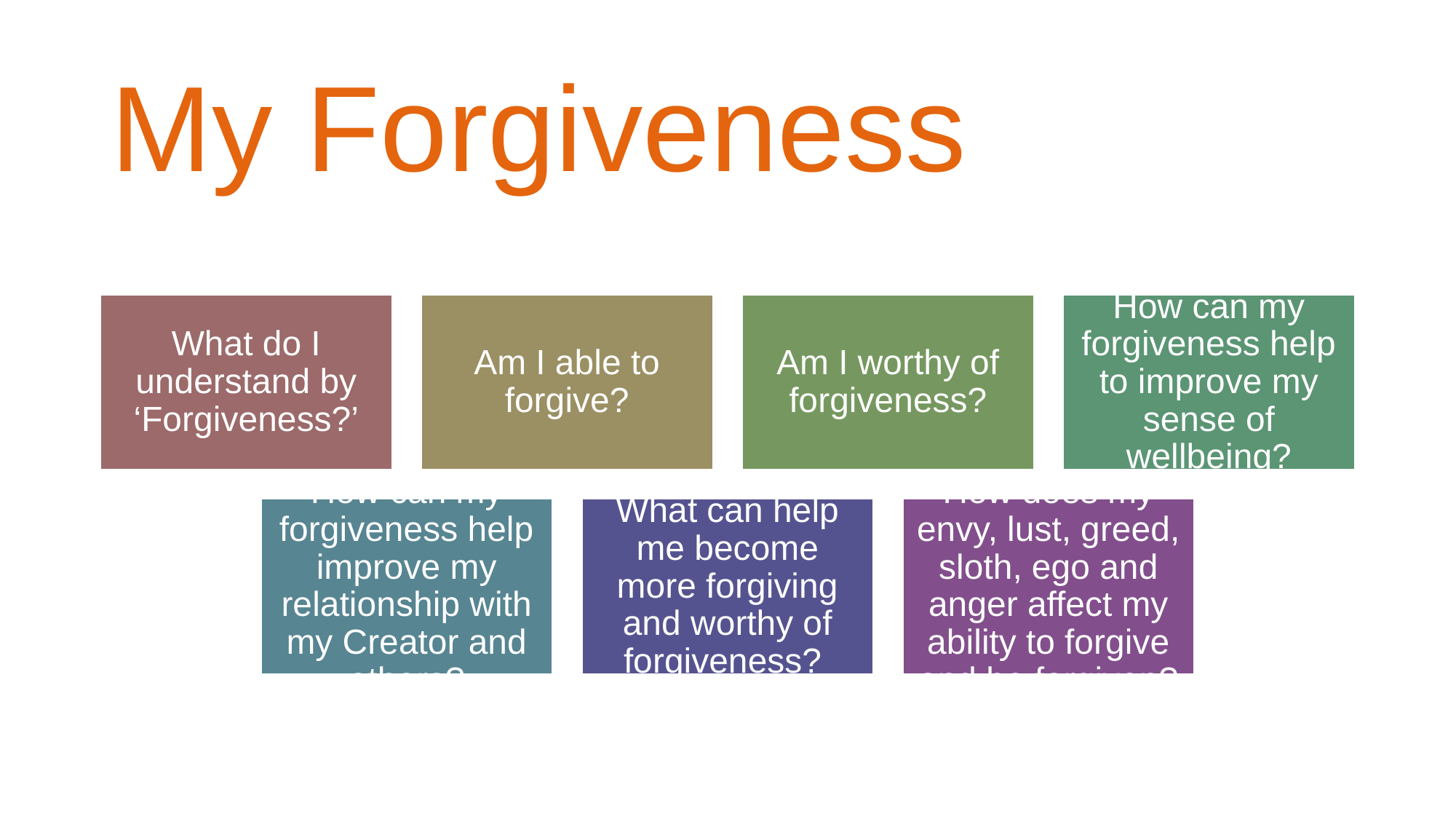

# My Forgiveness
What do I understand by ‘Forgiveness?’
Am I able to forgive?
Am I worthy of forgiveness?
How can my forgiveness help to improve my sense of wellbeing?
How can my forgiveness help improve my relationship with my Creator and others?
What can help me become more forgiving and worthy of forgiveness?
How does my envy, lust, greed, sloth, ego and anger affect my ability to forgive and be forgiven?